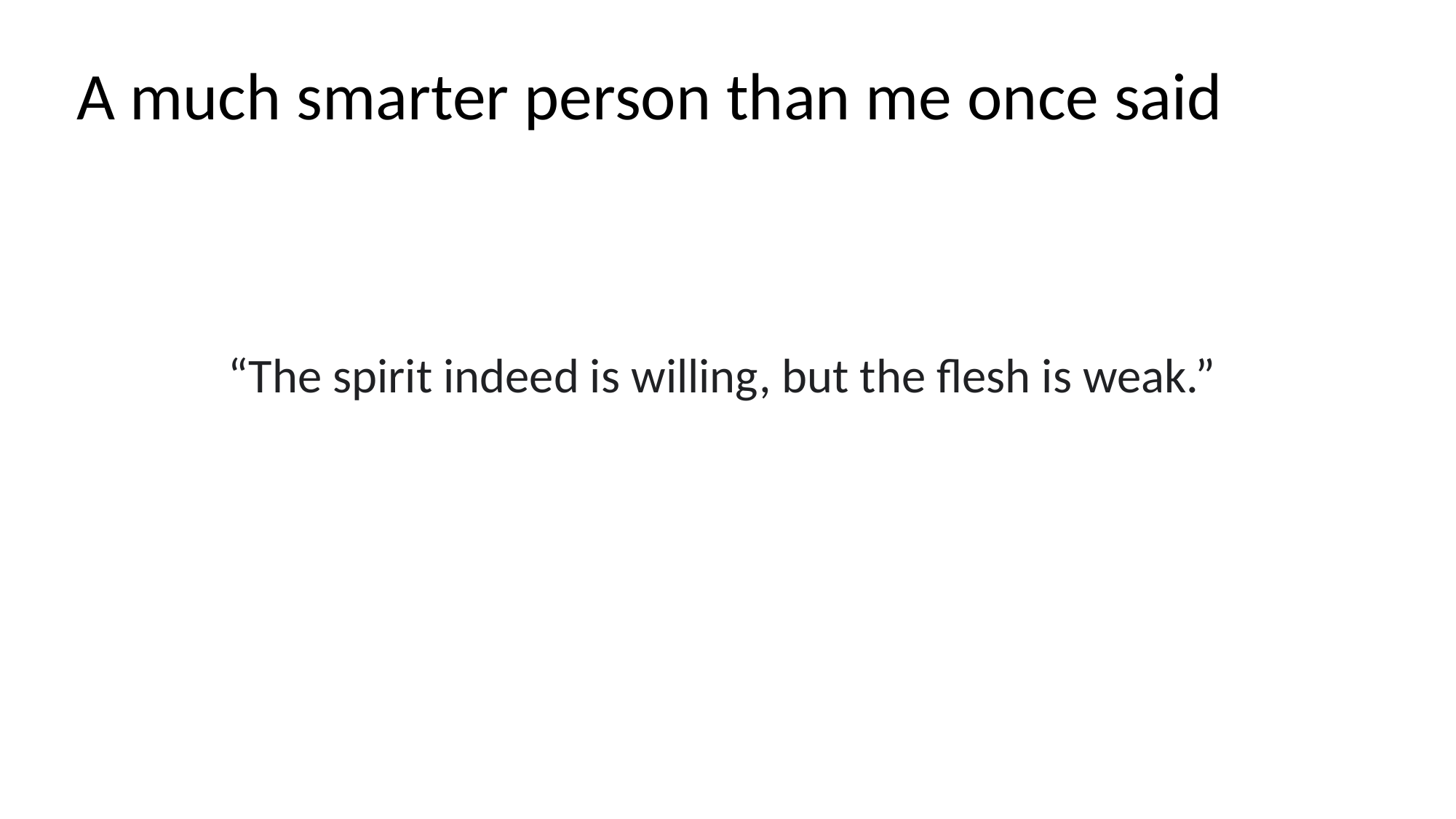

# A much smarter person than me once said

“The spirit indeed is willing, but the flesh is weak.”